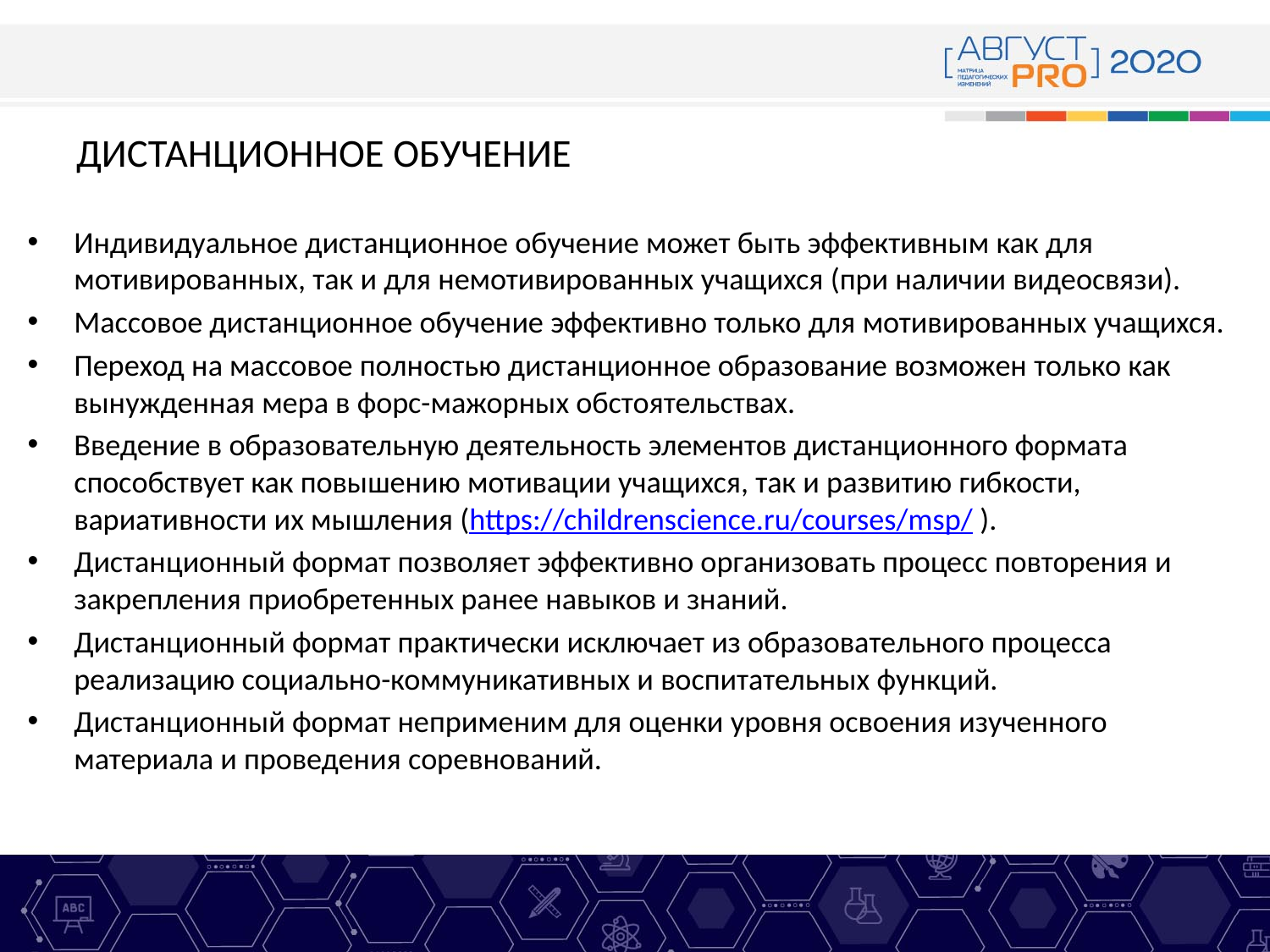

# ДИСТАНЦИОННОЕ ОБУЧЕНИЕ
Индивидуальное дистанционное обучение может быть эффективным как для мотивированных, так и для немотивированных учащихся (при наличии видеосвязи).
Массовое дистанционное обучение эффективно только для мотивированных учащихся.
Переход на массовое полностью дистанционное образование возможен только как вынужденная мера в форс-мажорных обстоятельствах.
Введение в образовательную деятельность элементов дистанционного формата способствует как повышению мотивации учащихся, так и развитию гибкости, вариативности их мышления (https://childrenscience.ru/courses/msp/ ).
Дистанционный формат позволяет эффективно организовать процесс повторения и закрепления приобретенных ранее навыков и знаний.
Дистанционный формат практически исключает из образовательного процесса реализацию социально-коммуникативных и воспитательных функций.
Дистанционный формат неприменим для оценки уровня освоения изученного материала и проведения соревнований.